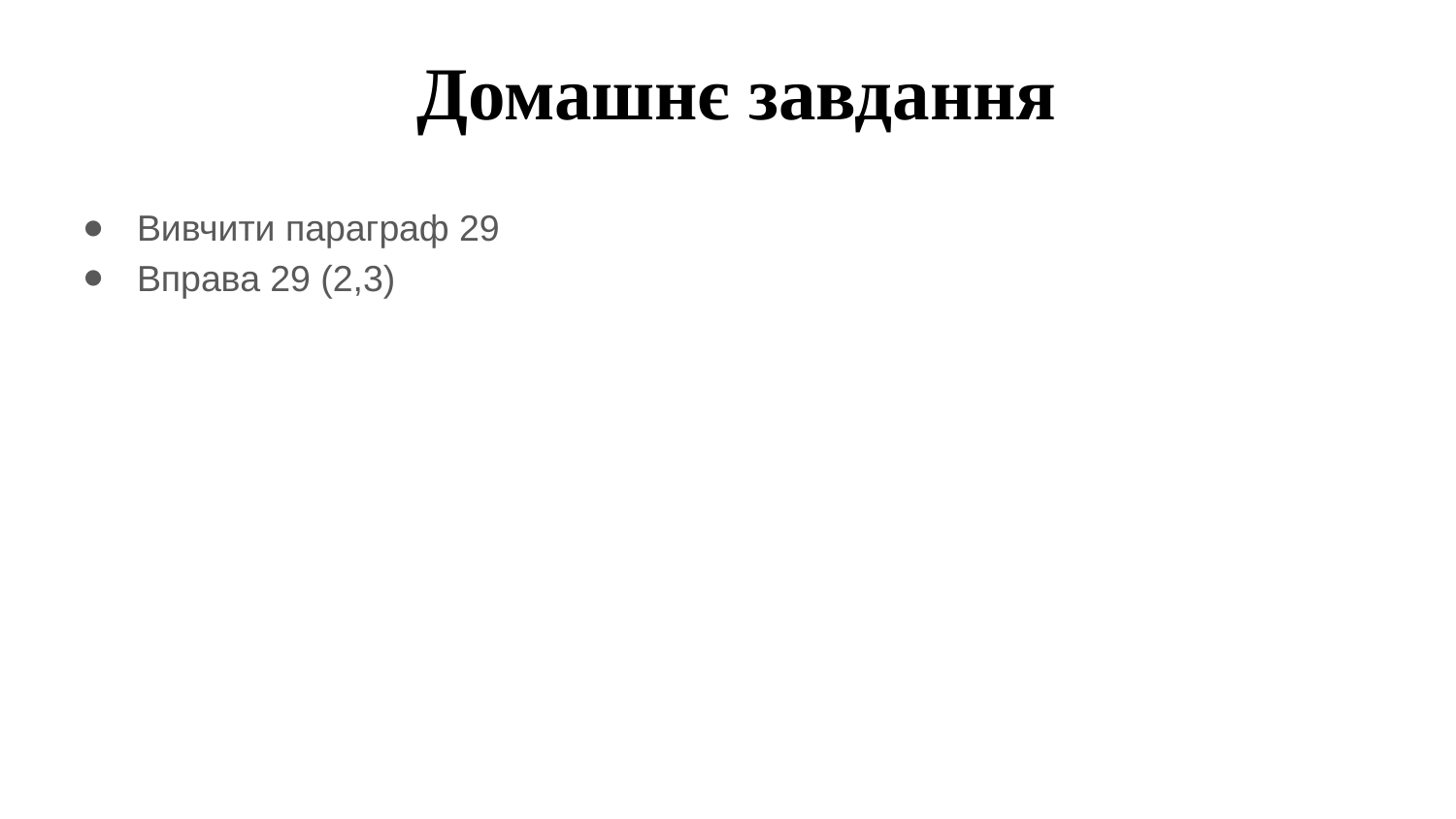

Домашнє завдання
Вивчити параграф 29
Вправа 29 (2,3)